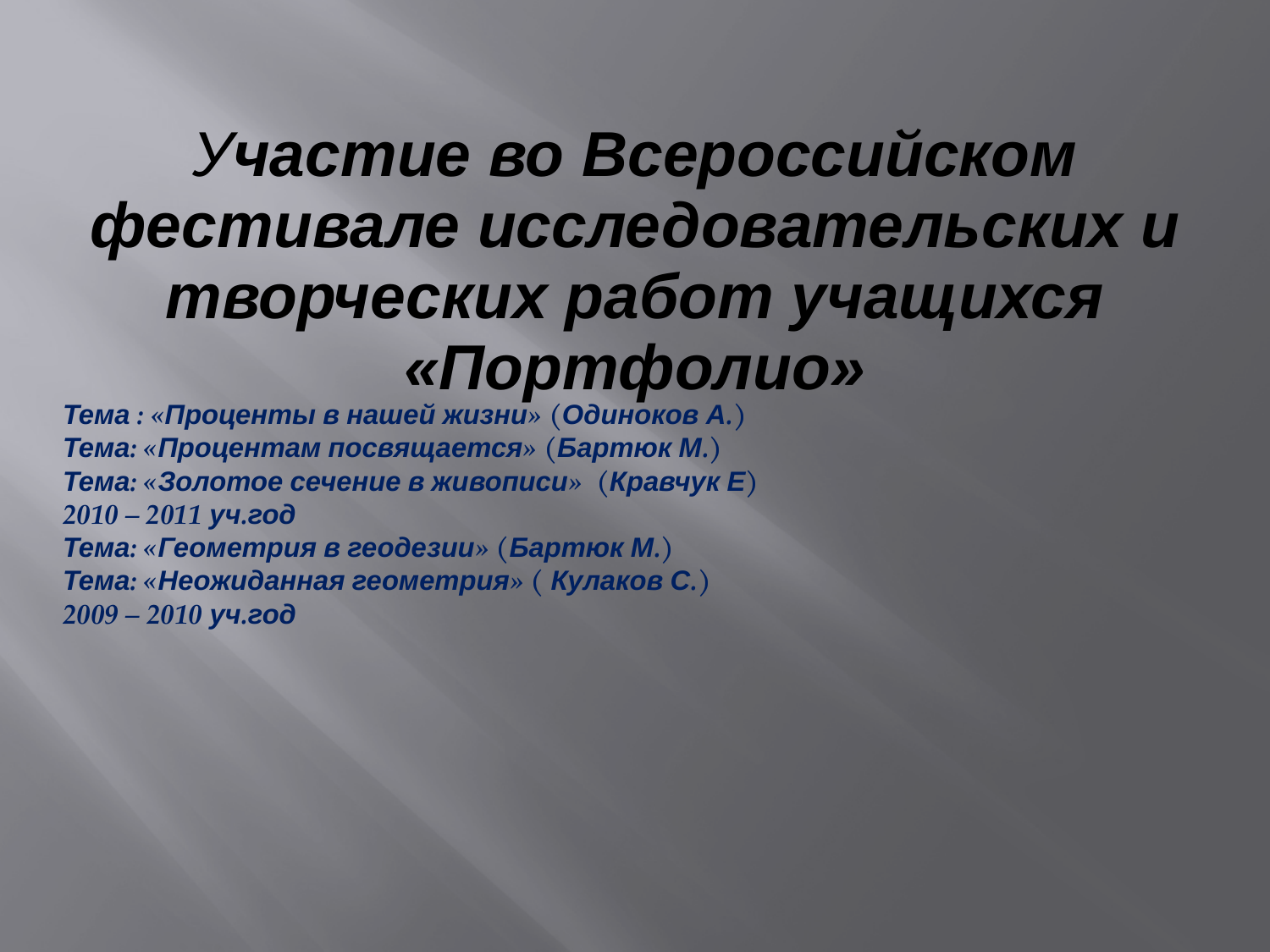

# Участие во Всероссийском фестивале исследовательских и творческих работ учащихся «Портфолио»

Тема : «Проценты в нашей жизни» (Одиноков А.)
Тема: «Процентам посвящается» (Бартюк М.)
Тема: «Золотое сечение в живописи»  (Кравчук Е)
2010 – 2011 уч.год
Тема: «Геометрия в геодезии» (Бартюк М.)
Тема: «Неожиданная геометрия» ( Кулаков С.)
2009 – 2010 уч.год